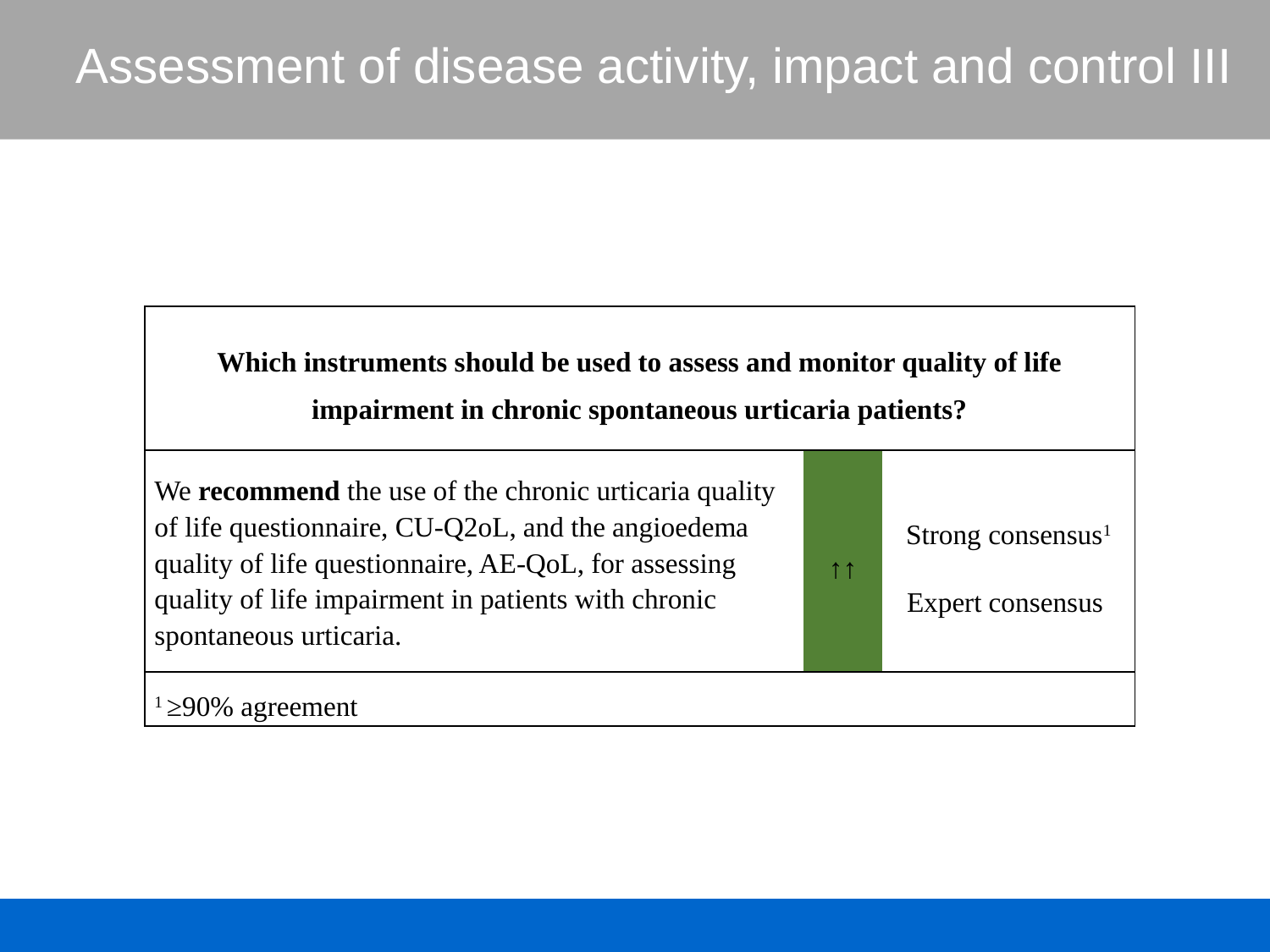

# Assessment of disease activity, impact and control III
| Which instruments should be used to assess and monitor quality of life impairment in chronic spontaneous urticaria patients? |  |  |
| --- | --- | --- |
| We recommend the use of the chronic urticaria quality of life questionnaire, CU-Q2oL, and the angioedema quality of life questionnaire, AE-QoL, for assessing quality of life impairment in patients with chronic spontaneous urticaria. | ↑↑ | Strong consensus1 Expert consensus |
| 1 ≥90% agreement |  |  |